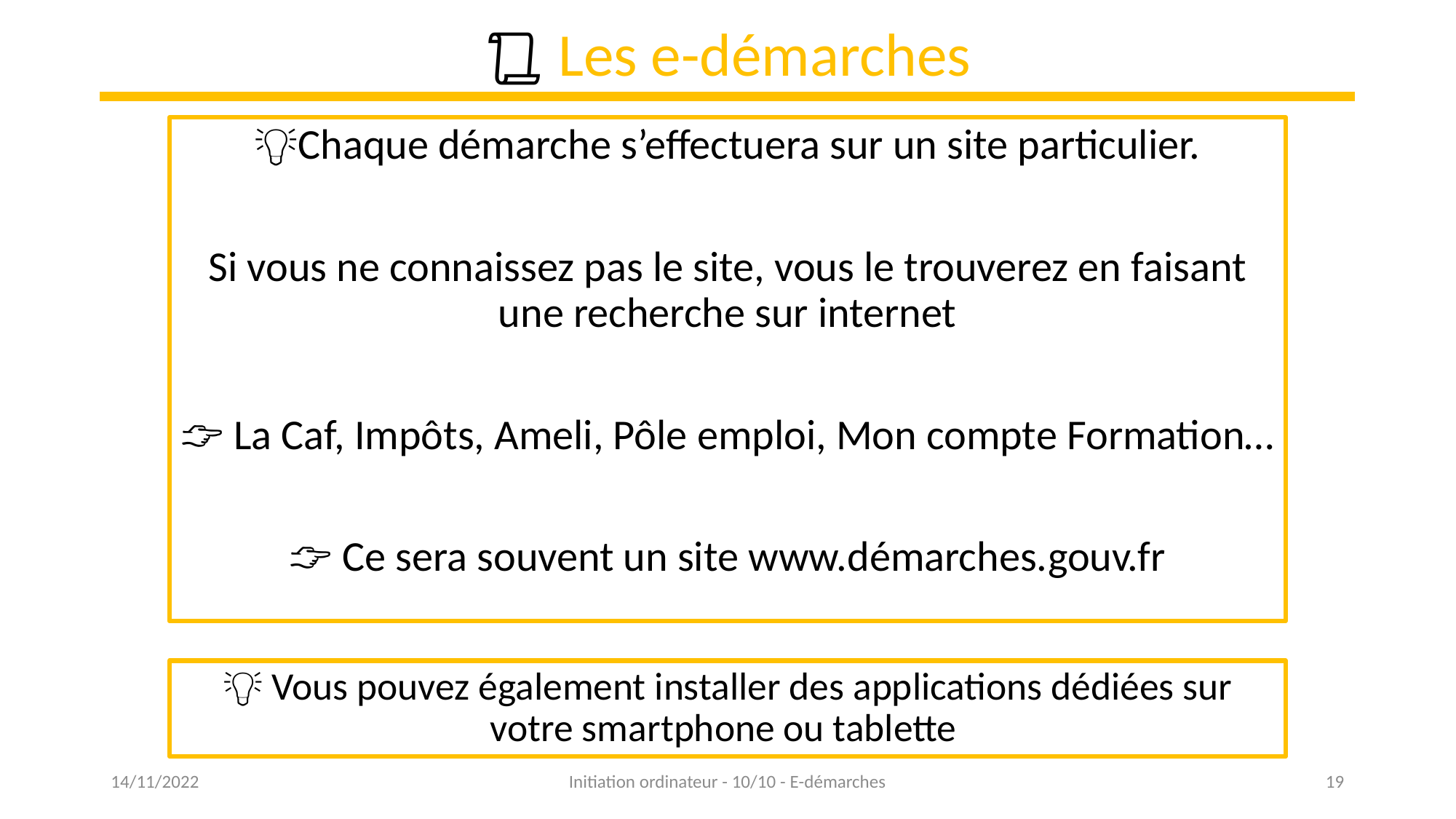

# 📜 Les e-démarches
💡Chaque démarche s’effectuera sur un site particulier.

Si vous ne connaissez pas le site, vous le trouverez en faisant une recherche sur internet

👉 La Caf, Impôts, Ameli, Pôle emploi, Mon compte Formation…

👉 Ce sera souvent un site www.démarches.gouv.fr

💡 Vous pouvez également installer des applications dédiées sur votre smartphone ou tablette
14/11/2022
Initiation ordinateur - 10/10 - E-démarches
19